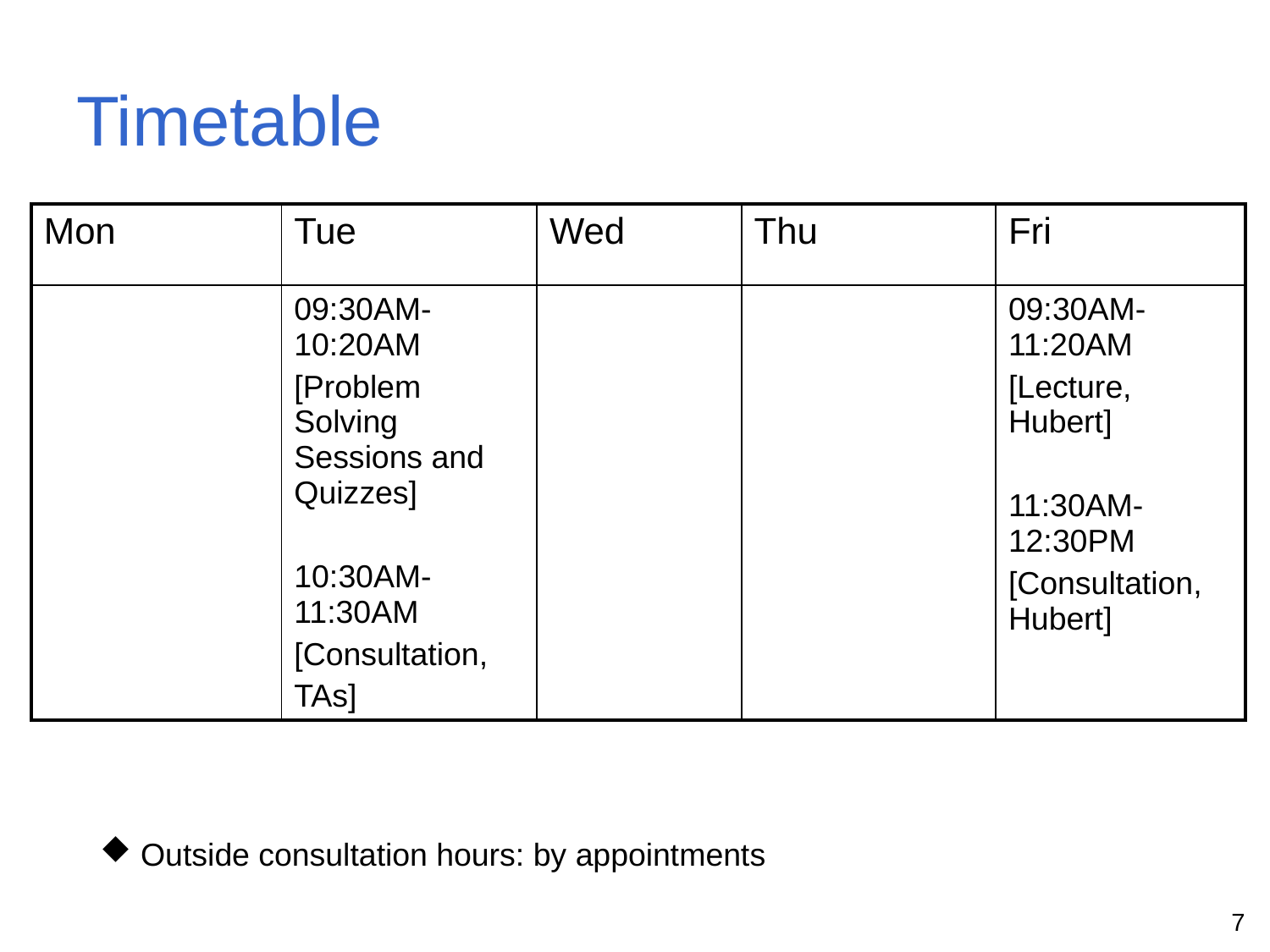

# Timetable
| Mon | Tue | Wed | Thu | Fri |
| --- | --- | --- | --- | --- |
|  | 09:30AM-10:20AM [Problem Solving Sessions and Quizzes] 10:30AM-11:30AM [Consultation, TAs] |  |  | 09:30AM-11:20AM [Lecture, Hubert] 11:30AM-12:30PM [Consultation, Hubert] |
 Outside consultation hours: by appointments